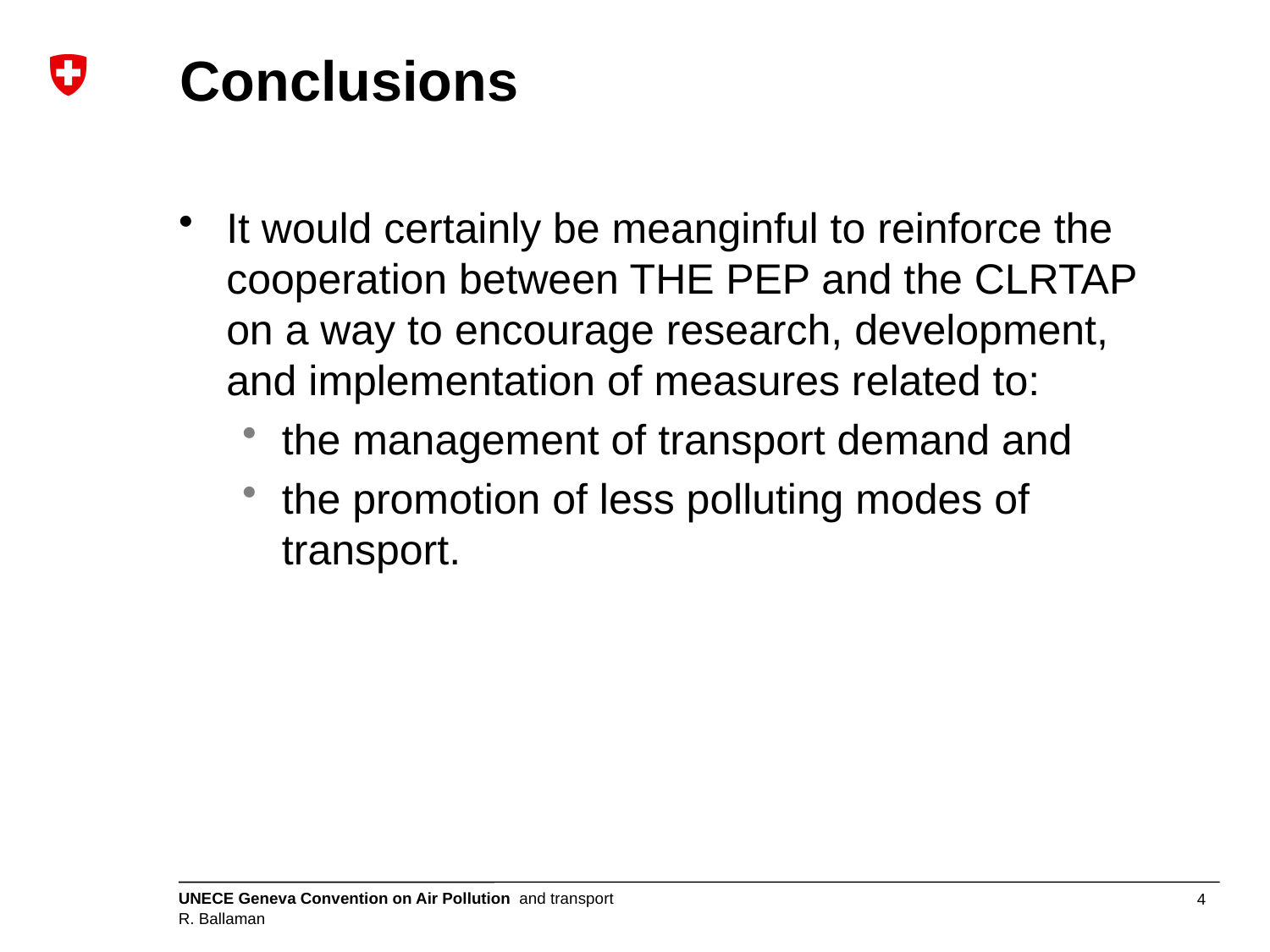

# Conclusions
It would certainly be meanginful to reinforce the cooperation between THE PEP and the CLRTAP on a way to encourage research, development, and implementation of measures related to:
the management of transport demand and
the promotion of less polluting modes of transport.